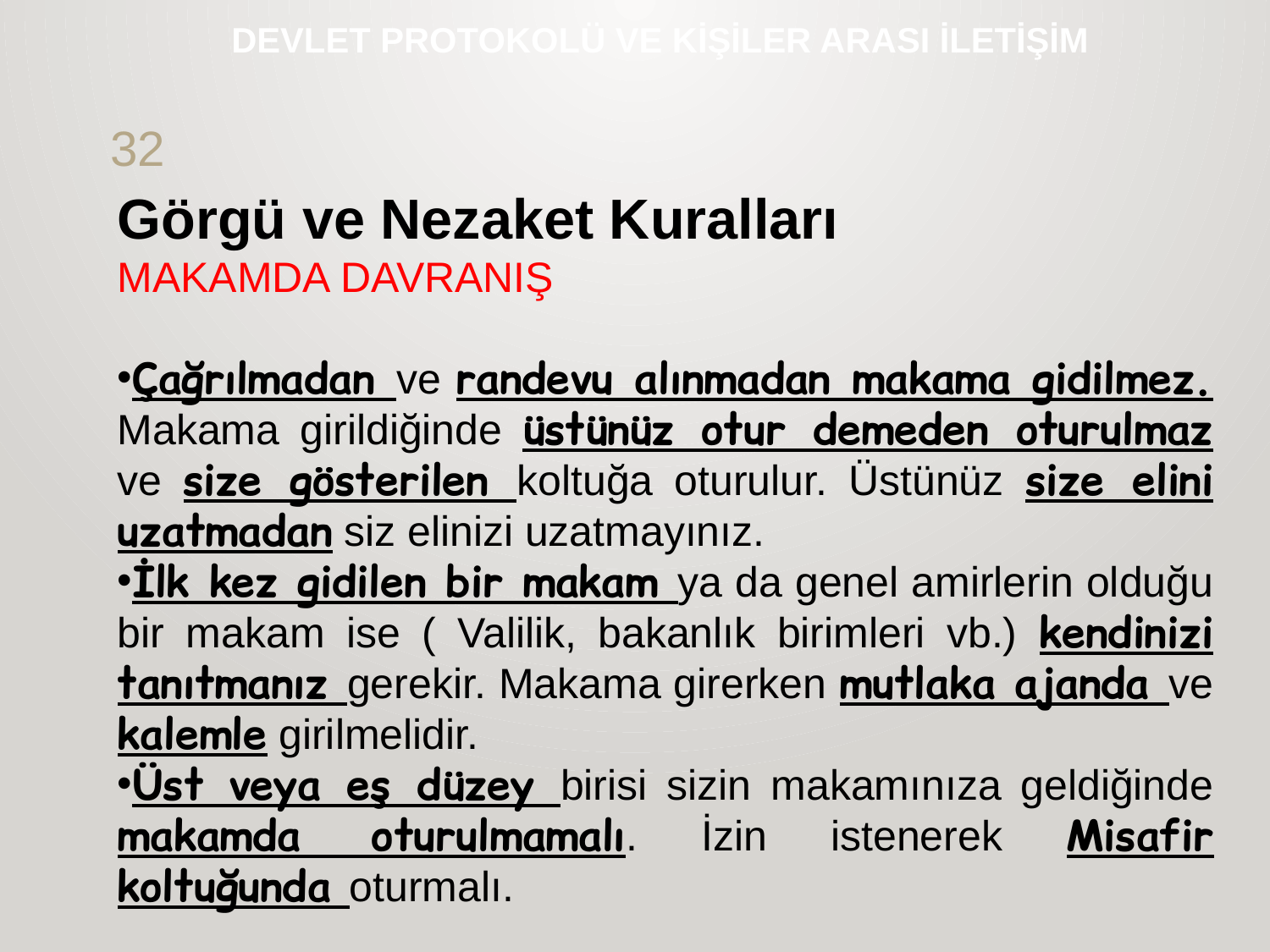

# DEVLET PROTOKOLÜ VE KİŞİLER ARASI İLETİŞİM
32
Görgü ve Nezaket Kuralları
MAKAMDA DAVRANIŞ

Çağrılmadan ve randevu alınmadan makama gidilmez. Makama girildiğinde üstünüz otur demeden oturulmaz ve size gösterilen koltuğa oturulur. Üstünüz size elini uzatmadan siz elinizi uzatmayınız.
İlk kez gidilen bir makam ya da genel amirlerin olduğu bir makam ise ( Valilik, bakanlık birimleri vb.) kendinizi tanıtmanız gerekir. Makama girerken mutlaka ajanda ve kalemle girilmelidir.
Üst veya eş düzey birisi sizin makamınıza geldiğinde makamda oturulmamalı. İzin istenerek Misafir koltuğunda oturmalı.